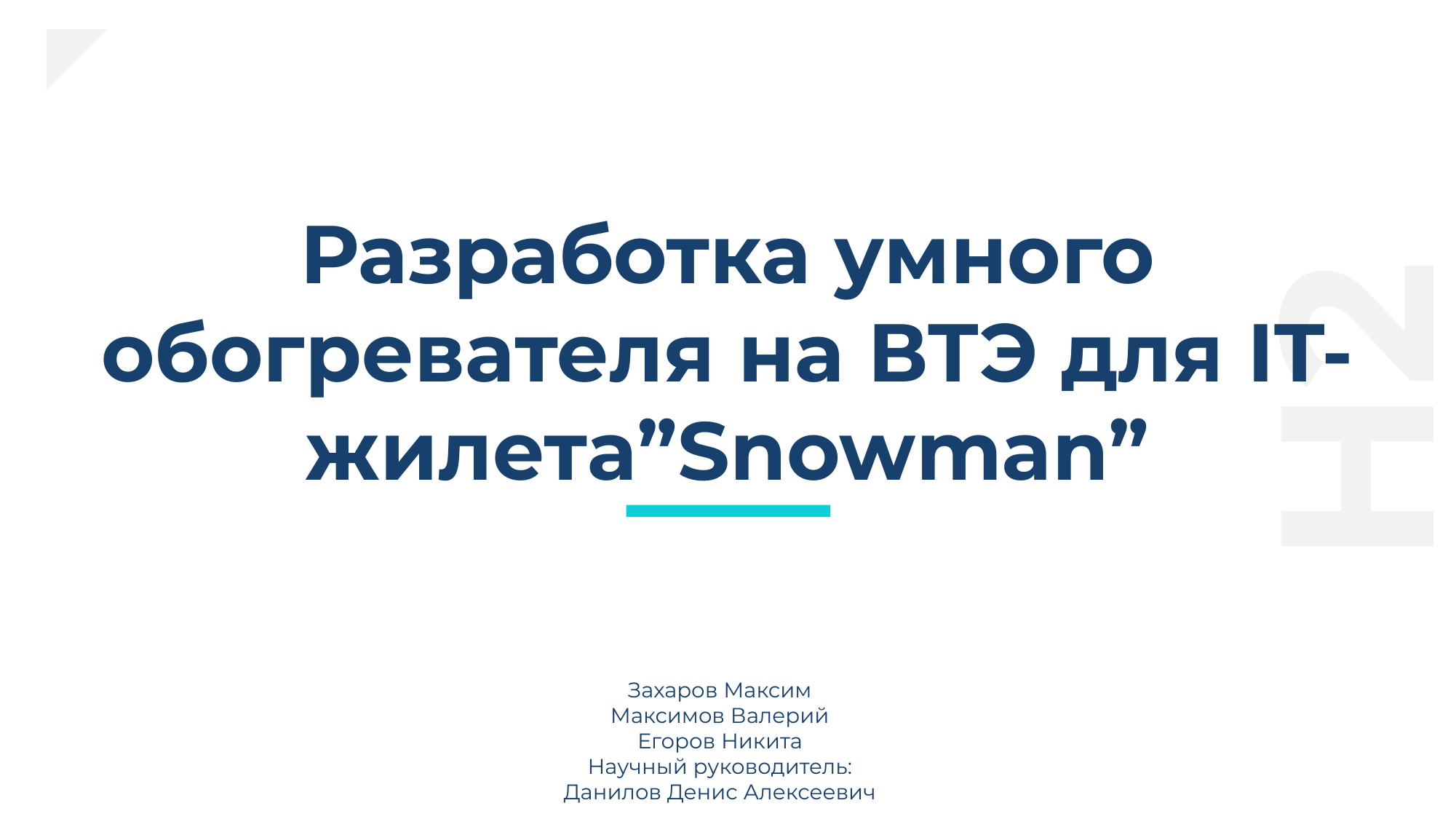

Разработка умного обогревателя на ВТЭ для IT-жилета”Snowman”
H2

Захаров Максим
Максимов Валерий
Егоров Никита
Научный руководитель:
Данилов Денис Алексеевич